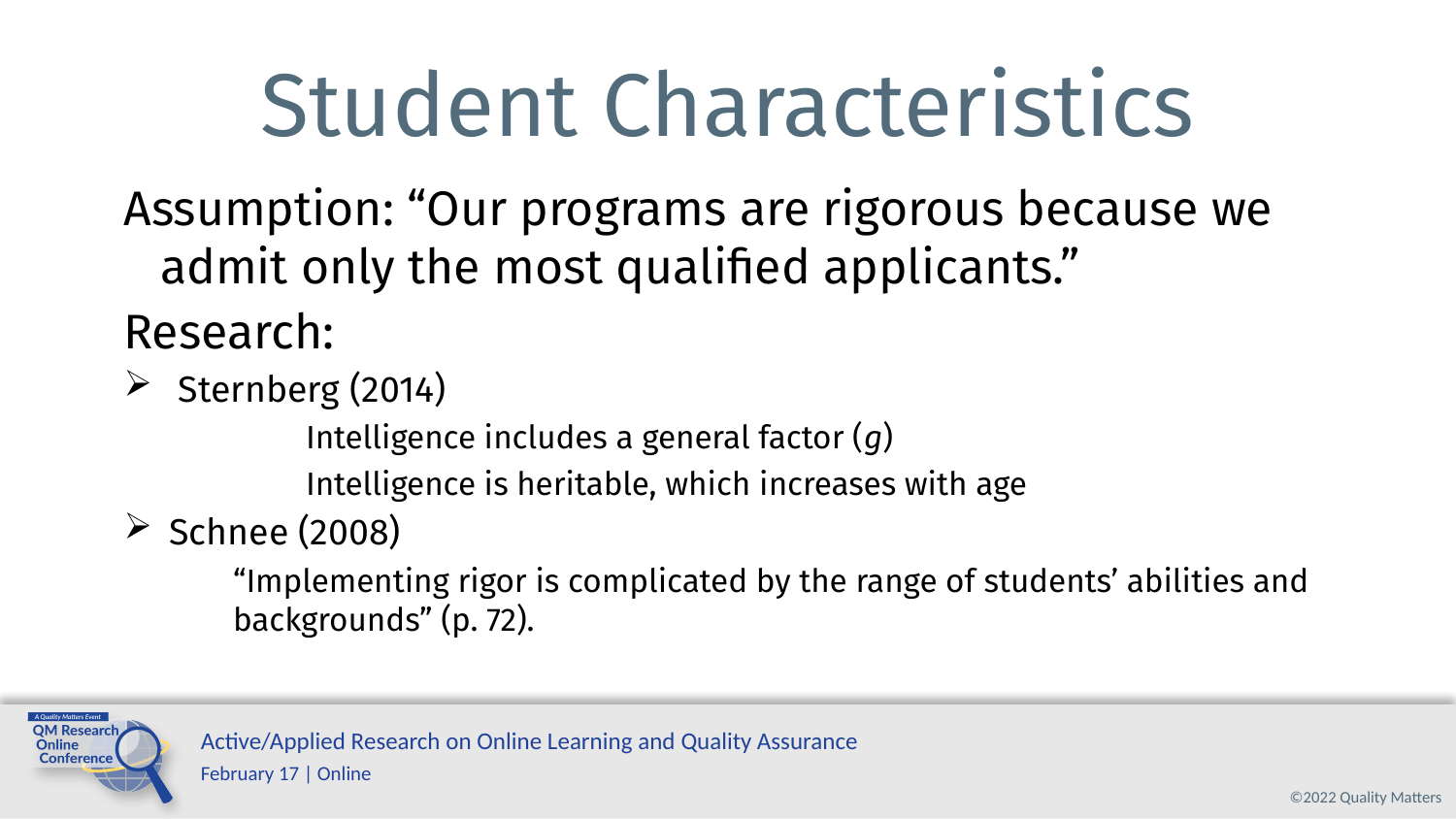

# Student Characteristics
Assumption: “Our programs are rigorous because we admit only the most qualified applicants.”
Research:
Sternberg (2014)
		Intelligence includes a general factor (g)
		Intelligence is heritable, which increases with age
Schnee (2008)
	“Implementing rigor is complicated by the range of students’ abilities and backgrounds” (p. 72).